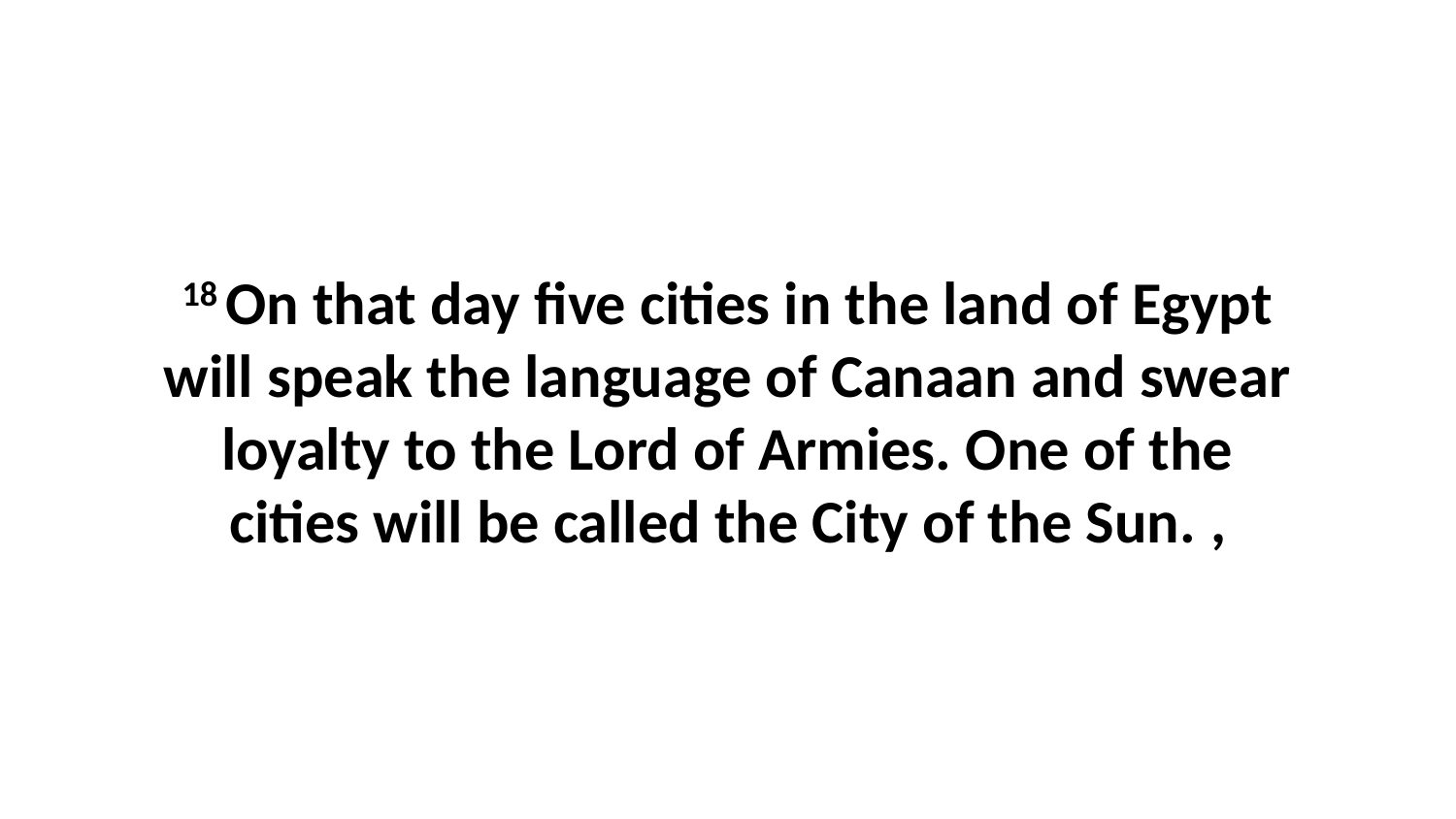

18 On that day five cities in the land of Egypt will speak the language of Canaan and swear loyalty to the Lord of Armies. One of the cities will be called the City of the Sun. ,